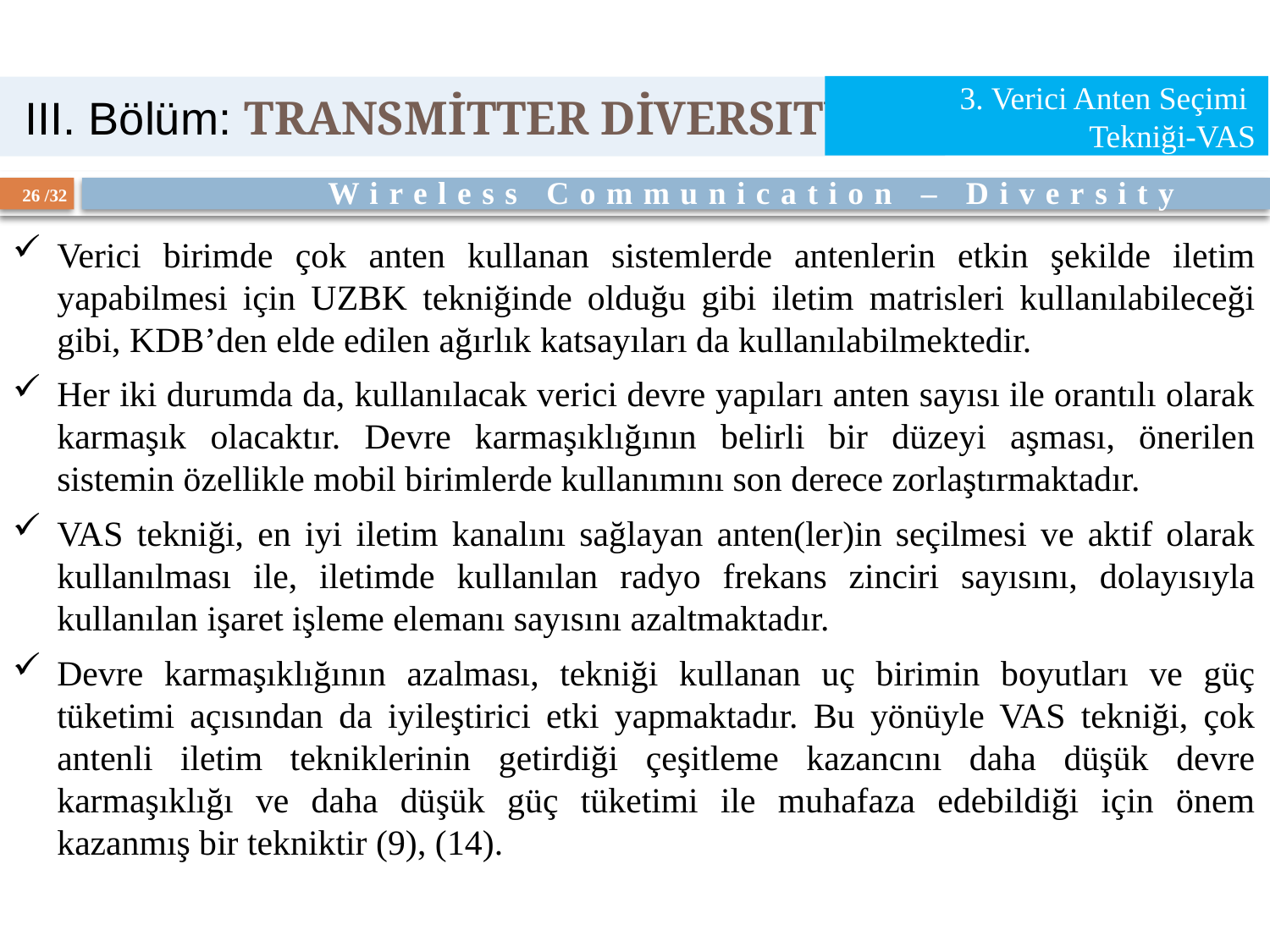

3. Verici Anten Seçimi
Tekniği-VAS
 III. Bölüm: transmitter diversITY
Verici birimde çok anten kullanan sistemlerde antenlerin etkin şekilde iletim yapabilmesi için UZBK tekniğinde olduğu gibi iletim matrisleri kullanılabileceği gibi, KDB’den elde edilen ağırlık katsayıları da kullanılabilmektedir.
Her iki durumda da, kullanılacak verici devre yapıları anten sayısı ile orantılı olarak karmaşık olacaktır. Devre karmaşıklığının belirli bir düzeyi aşması, önerilen sistemin özellikle mobil birimlerde kullanımını son derece zorlaştırmaktadır.
VAS tekniği, en iyi iletim kanalını sağlayan anten(ler)in seçilmesi ve aktif olarak kullanılması ile, iletimde kullanılan radyo frekans zinciri sayısını, dolayısıyla kullanılan işaret işleme elemanı sayısını azaltmaktadır.
Devre karmaşıklığının azalması, tekniği kullanan uç birimin boyutları ve güç tüketimi açısından da iyileştirici etki yapmaktadır. Bu yönüyle VAS tekniği, çok antenli iletim tekniklerinin getirdiği çeşitleme kazancını daha düşük devre karmaşıklığı ve daha düşük güç tüketimi ile muhafaza edebildiği için önem kazanmış bir tekniktir (9), (14).